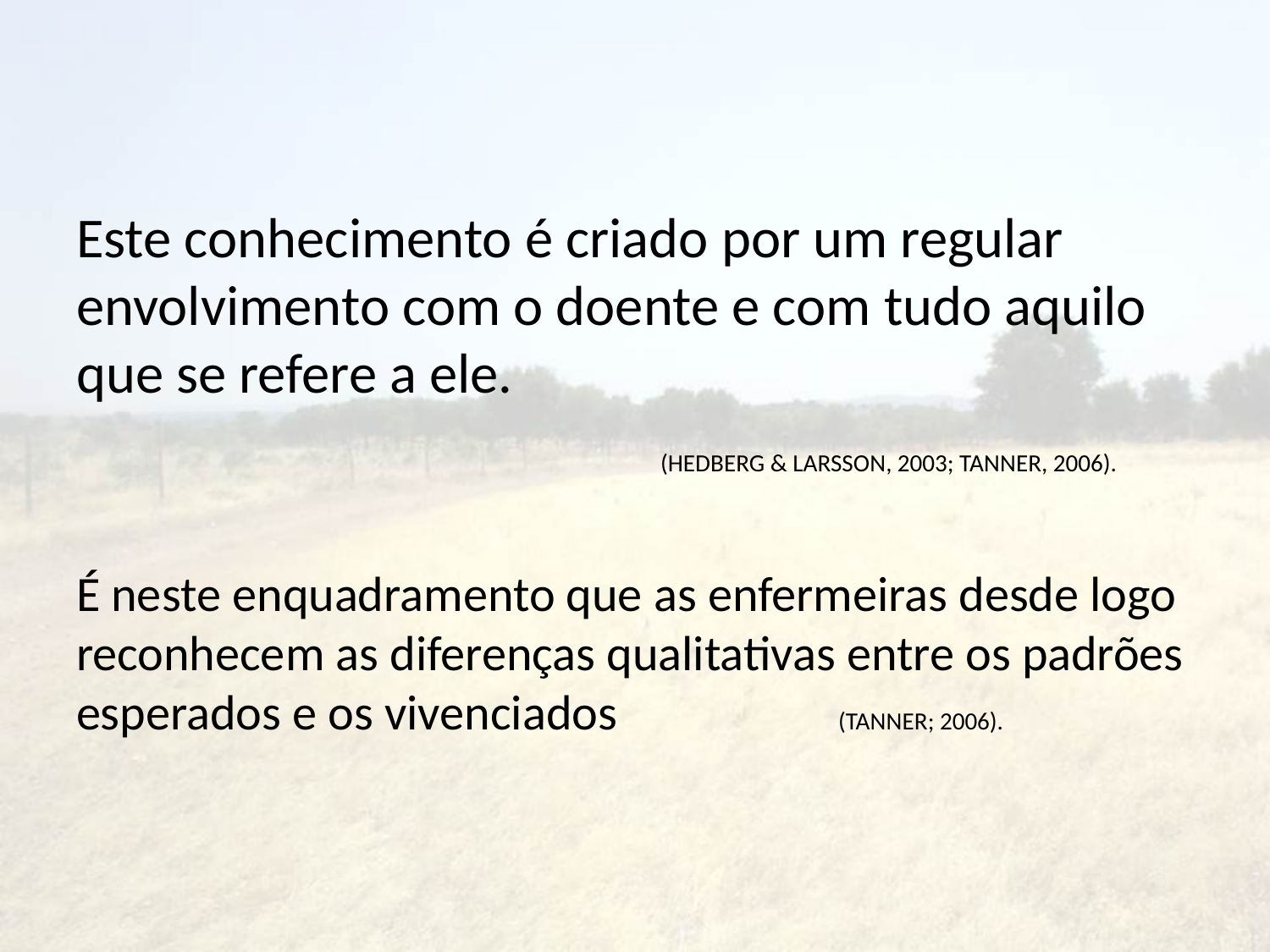

#

Este conhecimento é criado por um regular envolvimento com o doente e com tudo aquilo que se refere a ele.
	                                    (HEDBERG & LARSSON, 2003; TANNER, 2006).

É neste enquadramento que as enfermeiras desde logo reconhecem as diferenças qualitativas entre os padrões esperados e os vivenciados 		(TANNER; 2006).